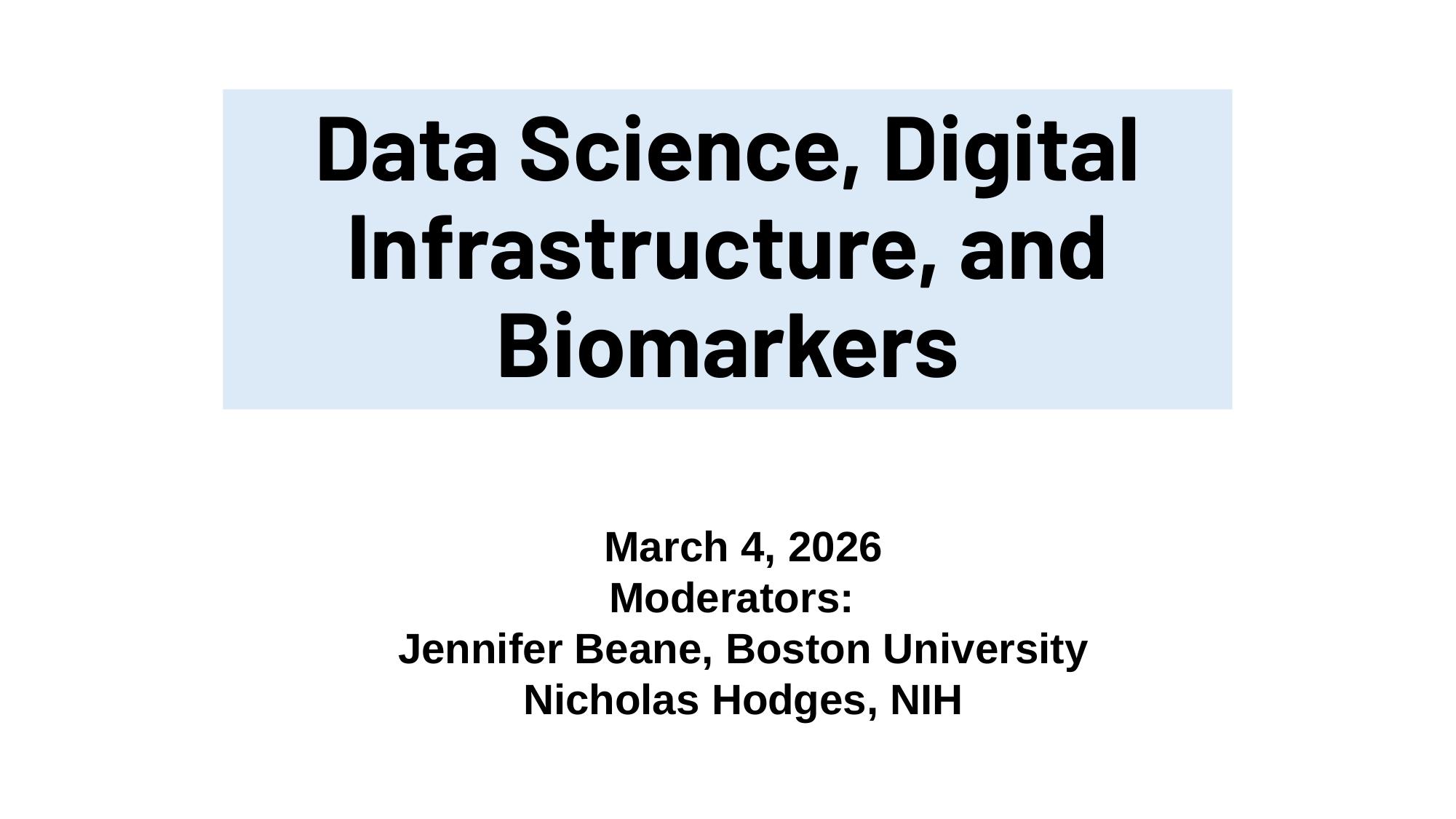

# Data Science, Digital Infrastructure, and Biomarkers
March 4, 2026
Moderators:
Jennifer Beane, Boston University
Nicholas Hodges, NIH